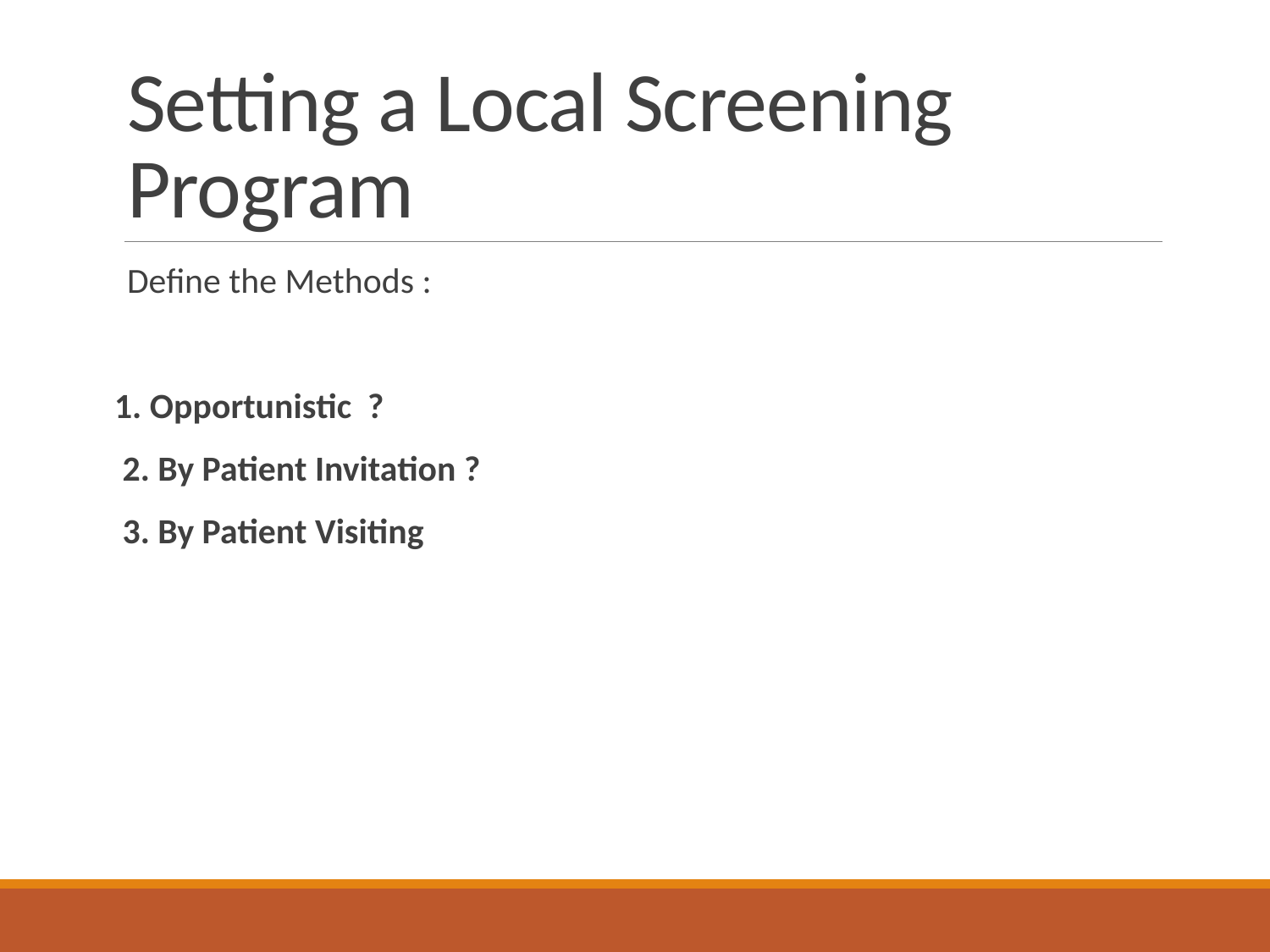

# Setting a Local Screening Program
Define the Methods :

1. Opportunistic  ?
 2. By Patient Invitation ?
 3. By Patient Visiting